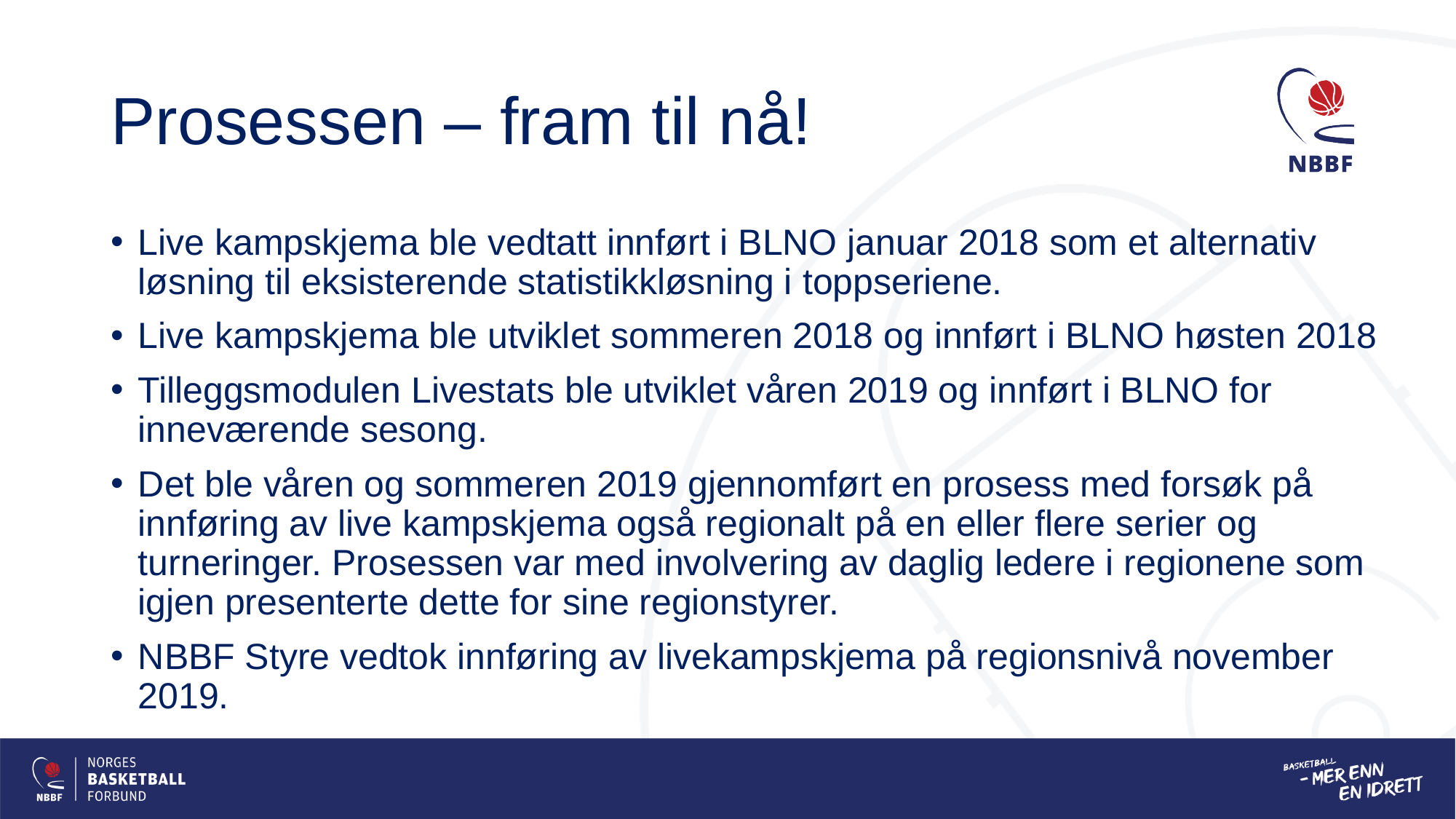

# Prosessen – fram til nå!
Live kampskjema ble vedtatt innført i BLNO januar 2018 som et alternativ løsning til eksisterende statistikkløsning i toppseriene.
Live kampskjema ble utviklet sommeren 2018 og innført i BLNO høsten 2018
Tilleggsmodulen Livestats ble utviklet våren 2019 og innført i BLNO for inneværende sesong.
Det ble våren og sommeren 2019 gjennomført en prosess med forsøk på innføring av live kampskjema også regionalt på en eller flere serier og turneringer. Prosessen var med involvering av daglig ledere i regionene som igjen presenterte dette for sine regionstyrer.
NBBF Styre vedtok innføring av livekampskjema på regionsnivå november 2019.